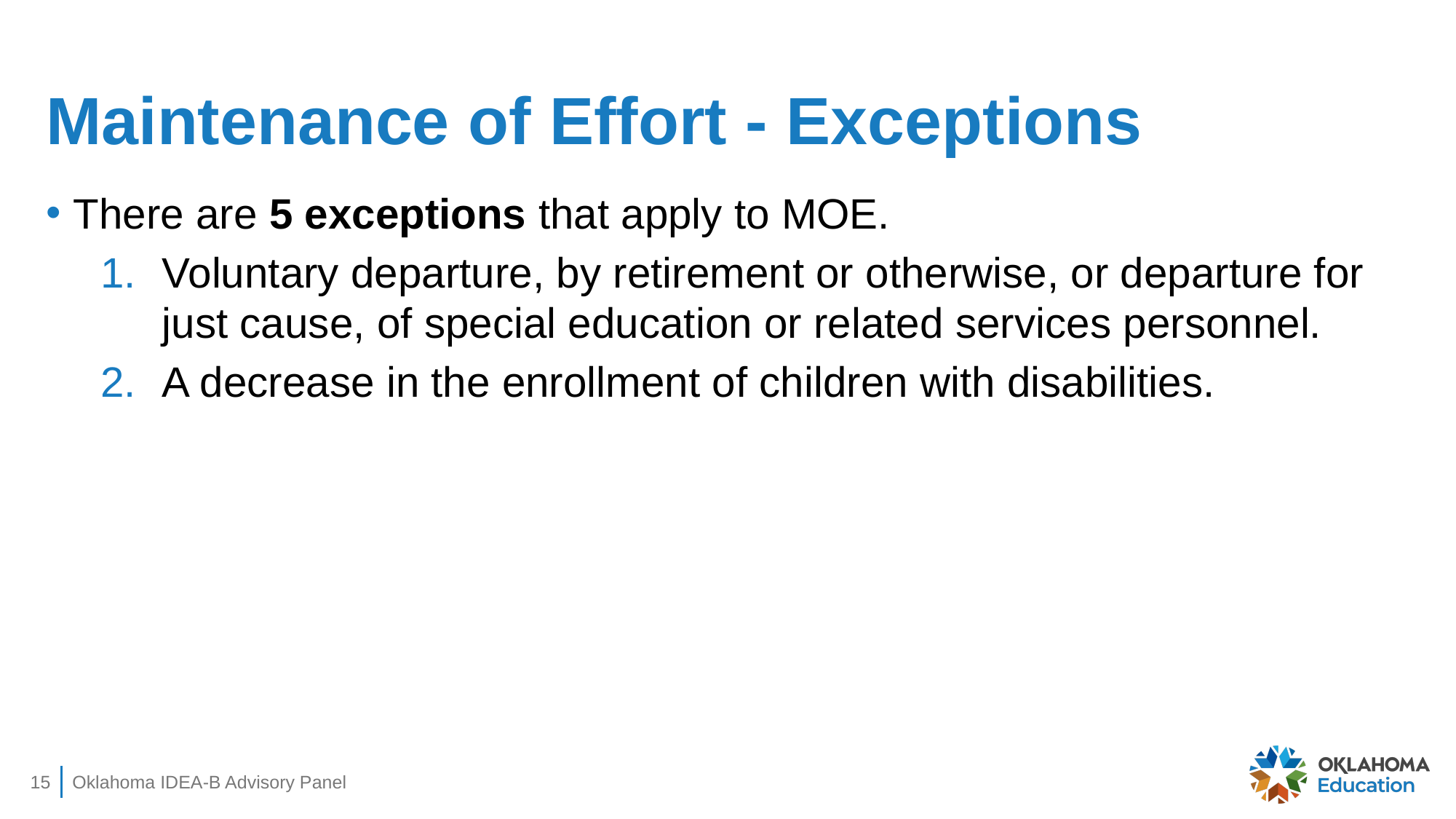

# Maintenance of Effort - Exceptions
There are 5 exceptions that apply to MOE.
Voluntary departure, by retirement or otherwise, or departure for just cause, of special education or related services personnel.
A decrease in the enrollment of children with disabilities.
15
Oklahoma IDEA-B Advisory Panel